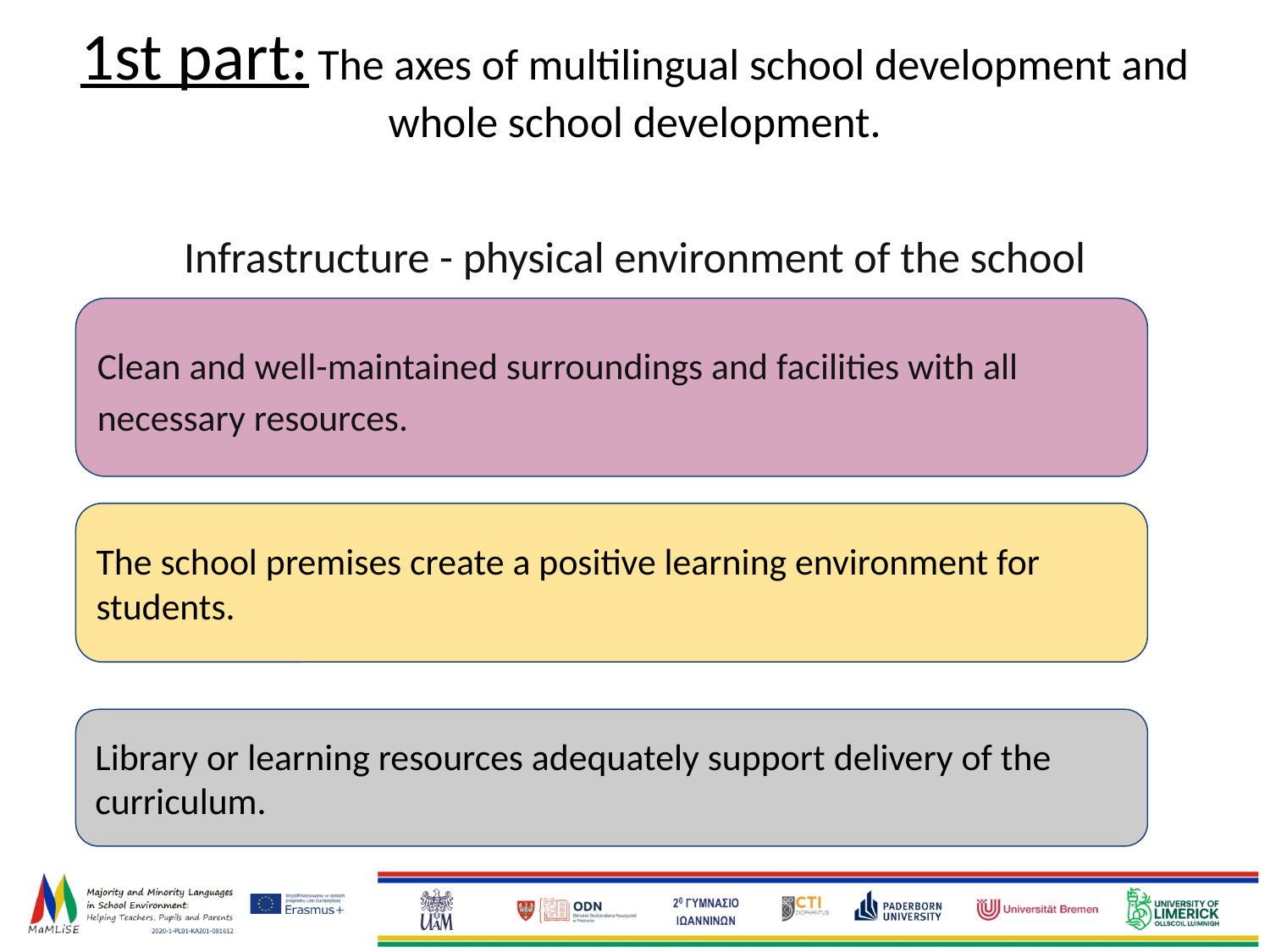

# 1st part: The axes of multilingual school development and whole school development.
Infrastructure - physical environment of the school

Clean and well-maintained surroundings and facilities with all necessary resources.
The school premises create a positive learning environment for students.
Library or learning resources adequately support delivery of the   curriculum.